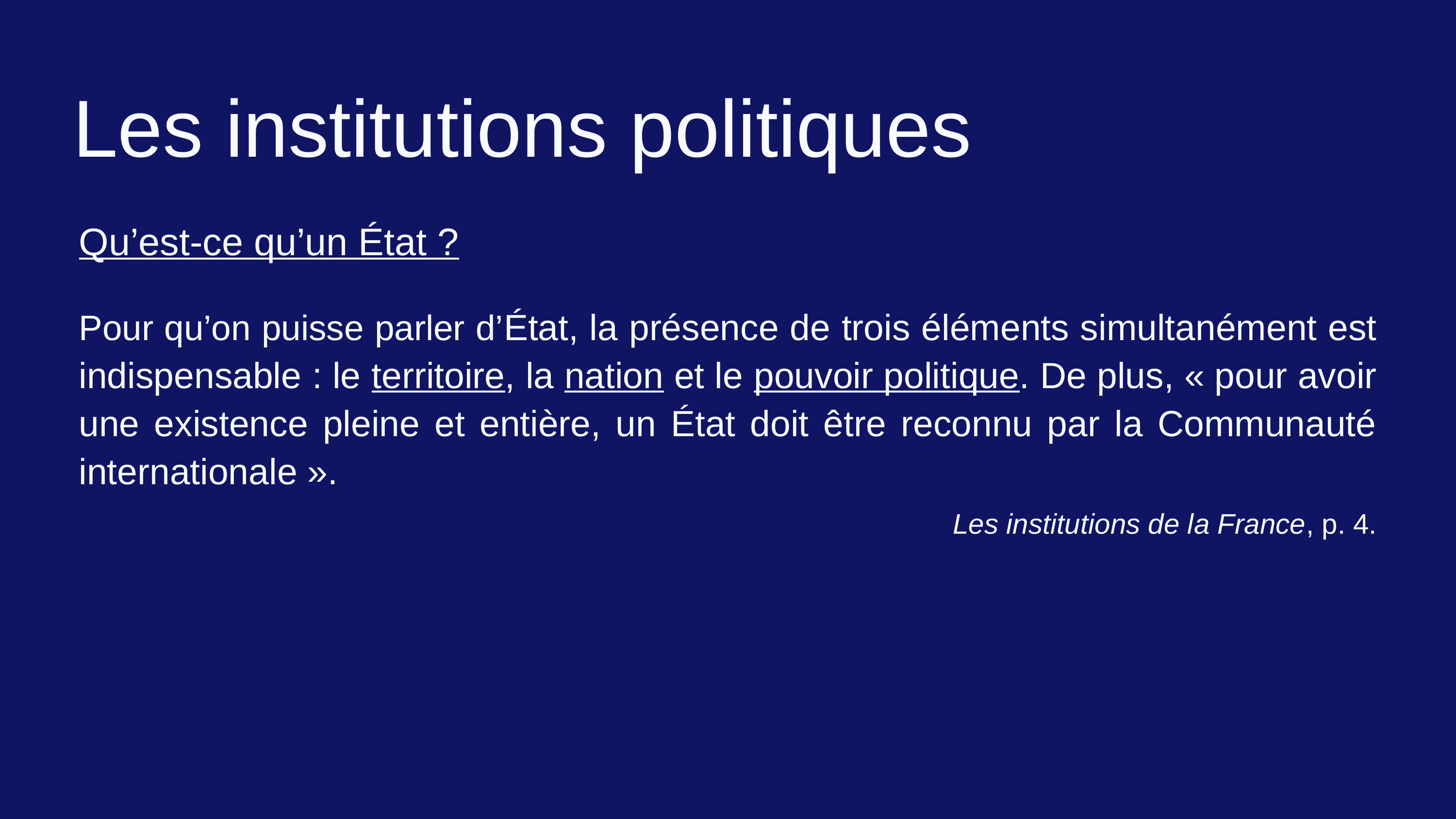

Les institutions politiques
Qu’est-ce qu’un État ?
Pour qu’on puisse parler d’État, la présence de trois éléments simultanément est indispensable : le territoire, la nation et le pouvoir politique. De plus, « pour avoir une existence pleine et entière, un État doit être reconnu par la Communauté internationale ».
Les institutions de la France, p. 4.